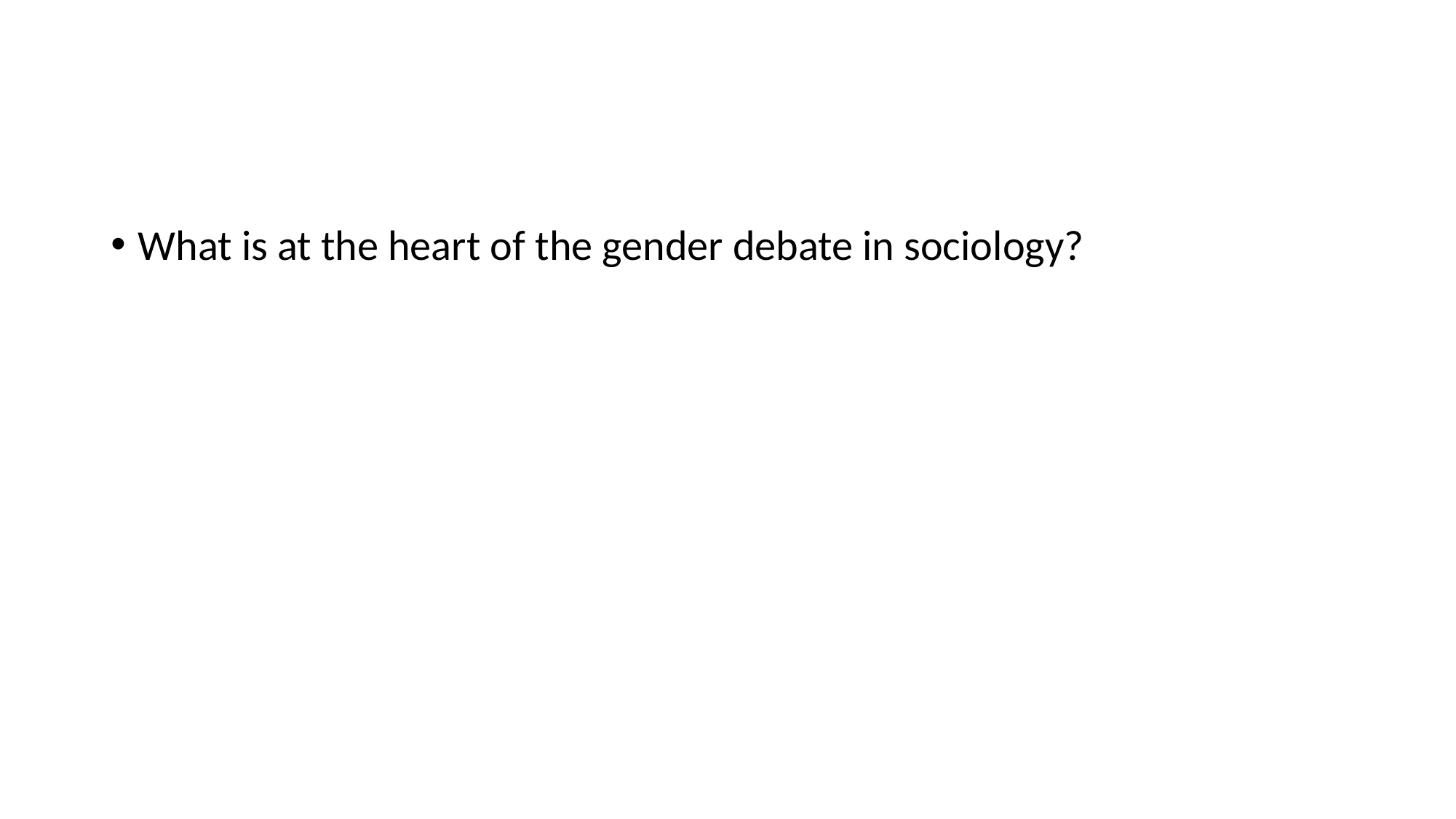

#
What is at the heart of the gender debate in sociology?